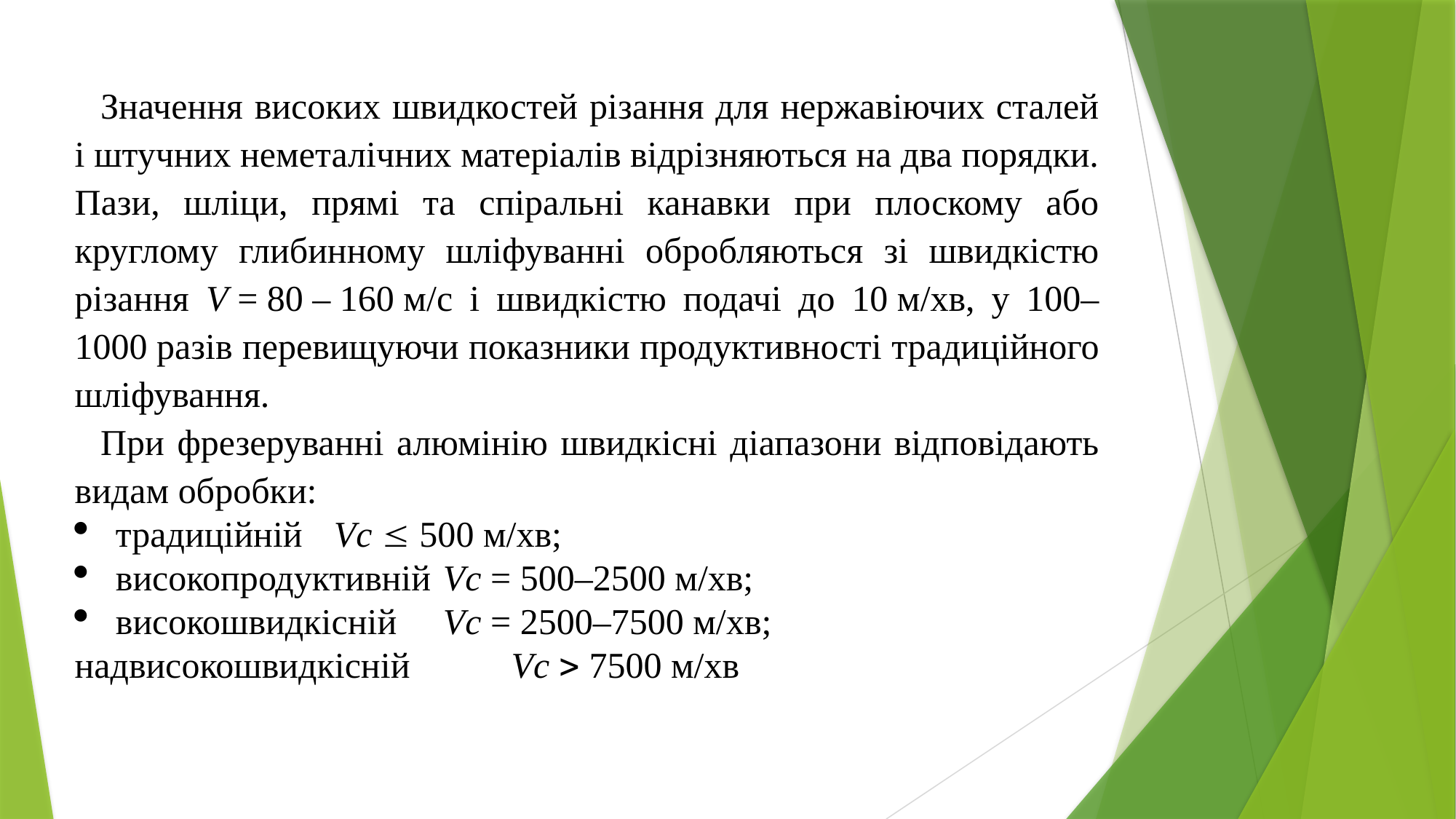

Значення високих швидкостей різання для нержавіючих сталей і штучних неметалічних матеріалів відрізняються на два порядки. Пази, шліци, прямі та спіральні канавки при плоскому або круглому глибинному шліфуванні обробляються зі швидкістю різання V = 80 – 160 м/с і швидкістю подачі до 10 м/хв, у 100–1000 разів перевищуючи показники продуктивності традиційного шліфування.
При фрезеруванні алюмінію швидкісні діапазони відповідають видам обробки:
традиційній	Vc ≤ 500 м/хв;
високопродуктивній	Vc = 500–2500 м/хв;
високошвидкісній	Vc = 2500–7500 м/хв;
надвисокошвидкісній	Vc > 7500 м/хв